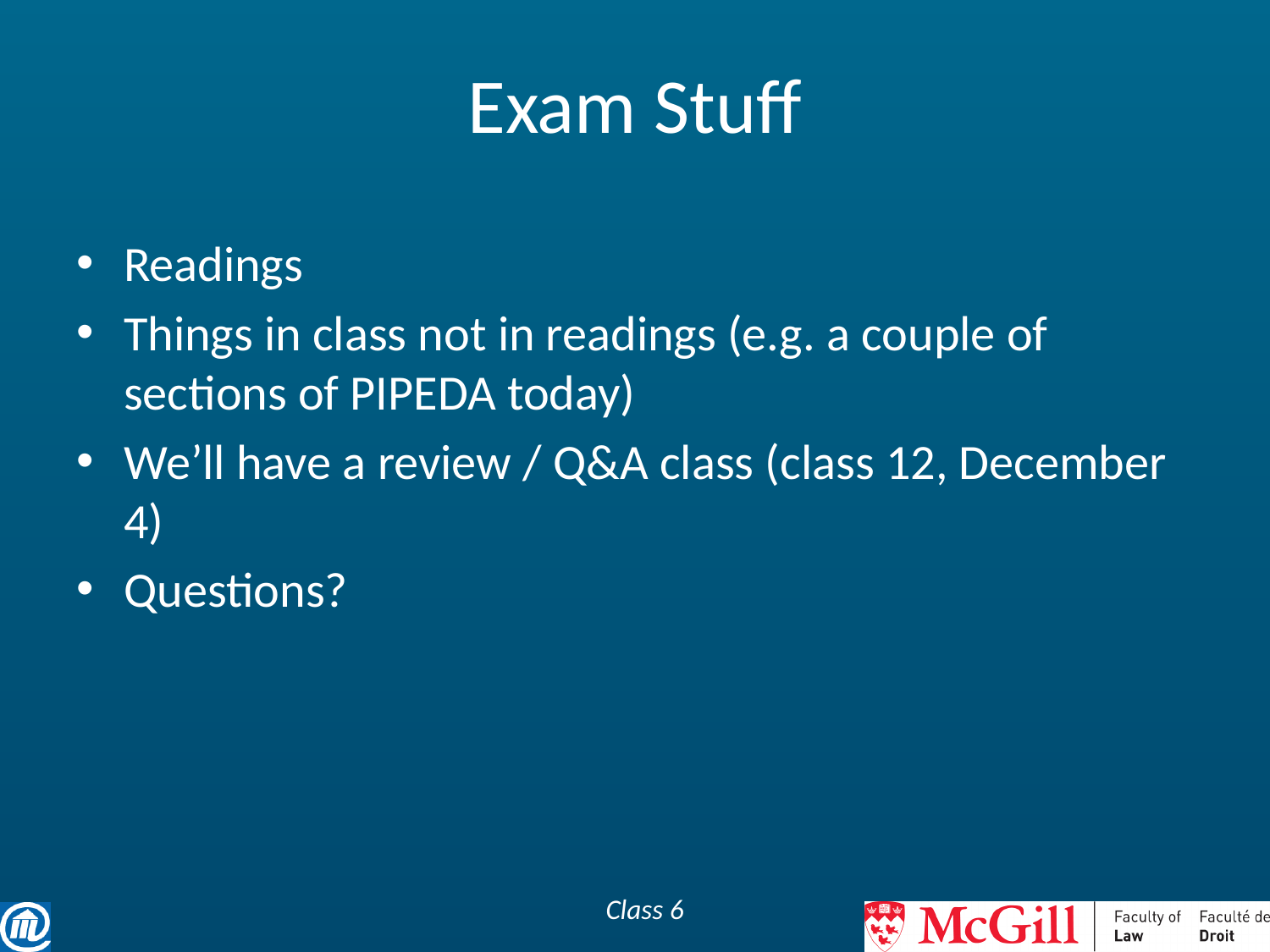

# Exam Stuff
Readings
Things in class not in readings (e.g. a couple of sections of PIPEDA today)
We’ll have a review / Q&A class (class 12, December 4)
Questions?

Class 6